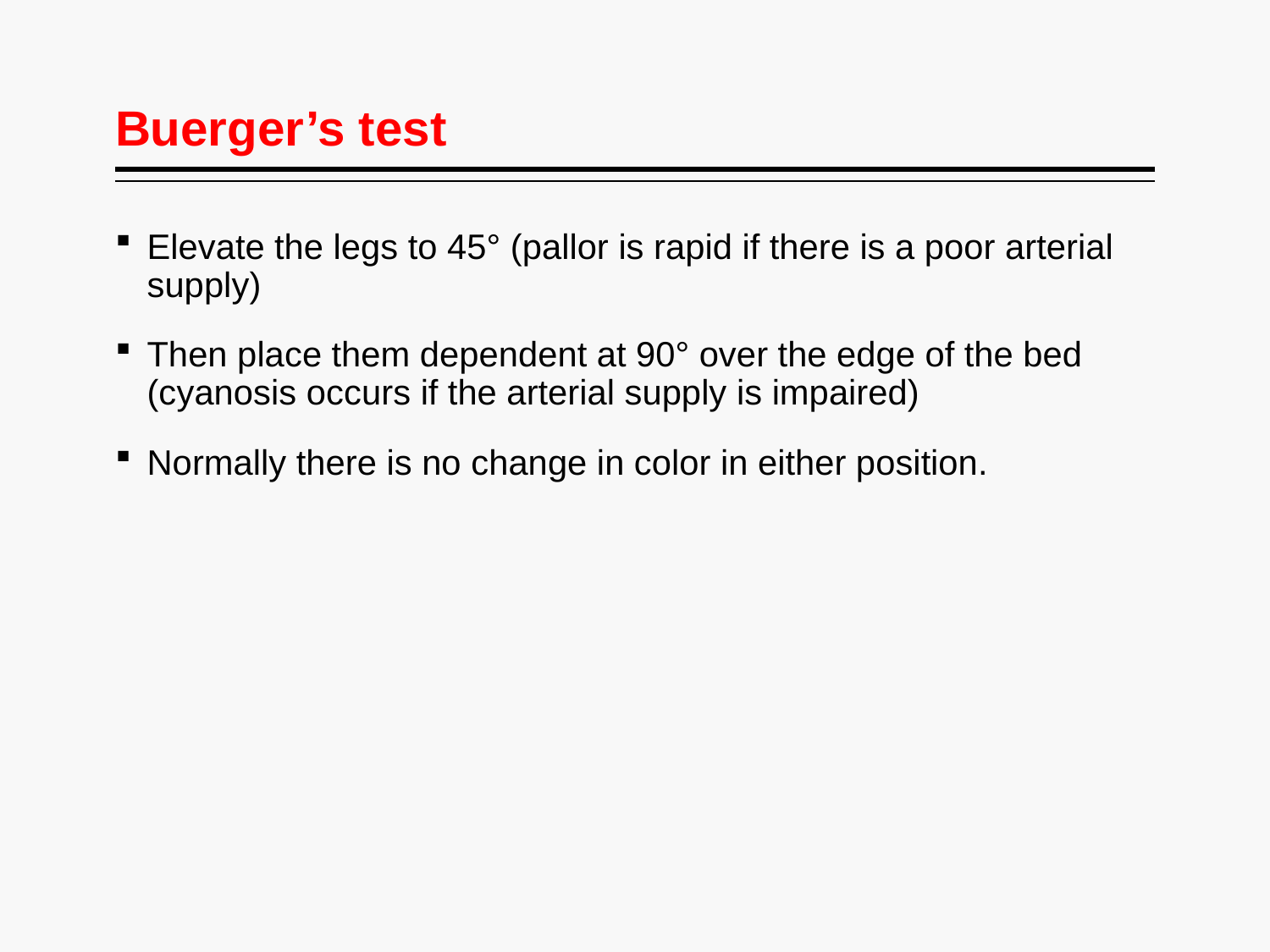

# Buerger’s test
Elevate the legs to 45° (pallor is rapid if there is a poor arterial supply)
Then place them dependent at 90° over the edge of the bed (cyanosis occurs if the arterial supply is impaired)
Normally there is no change in color in either position.